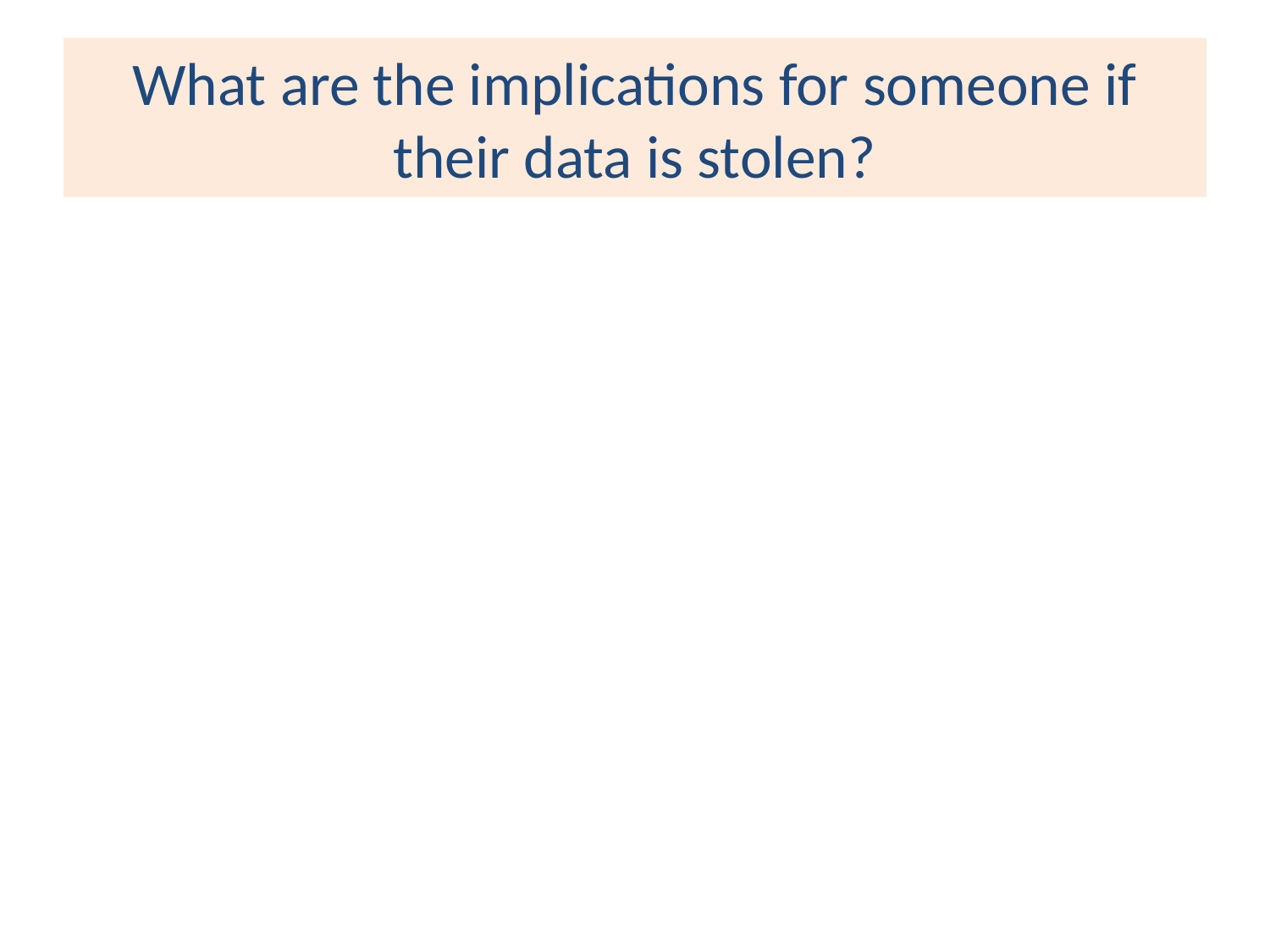

# What are the implications for someone if their data is stolen?